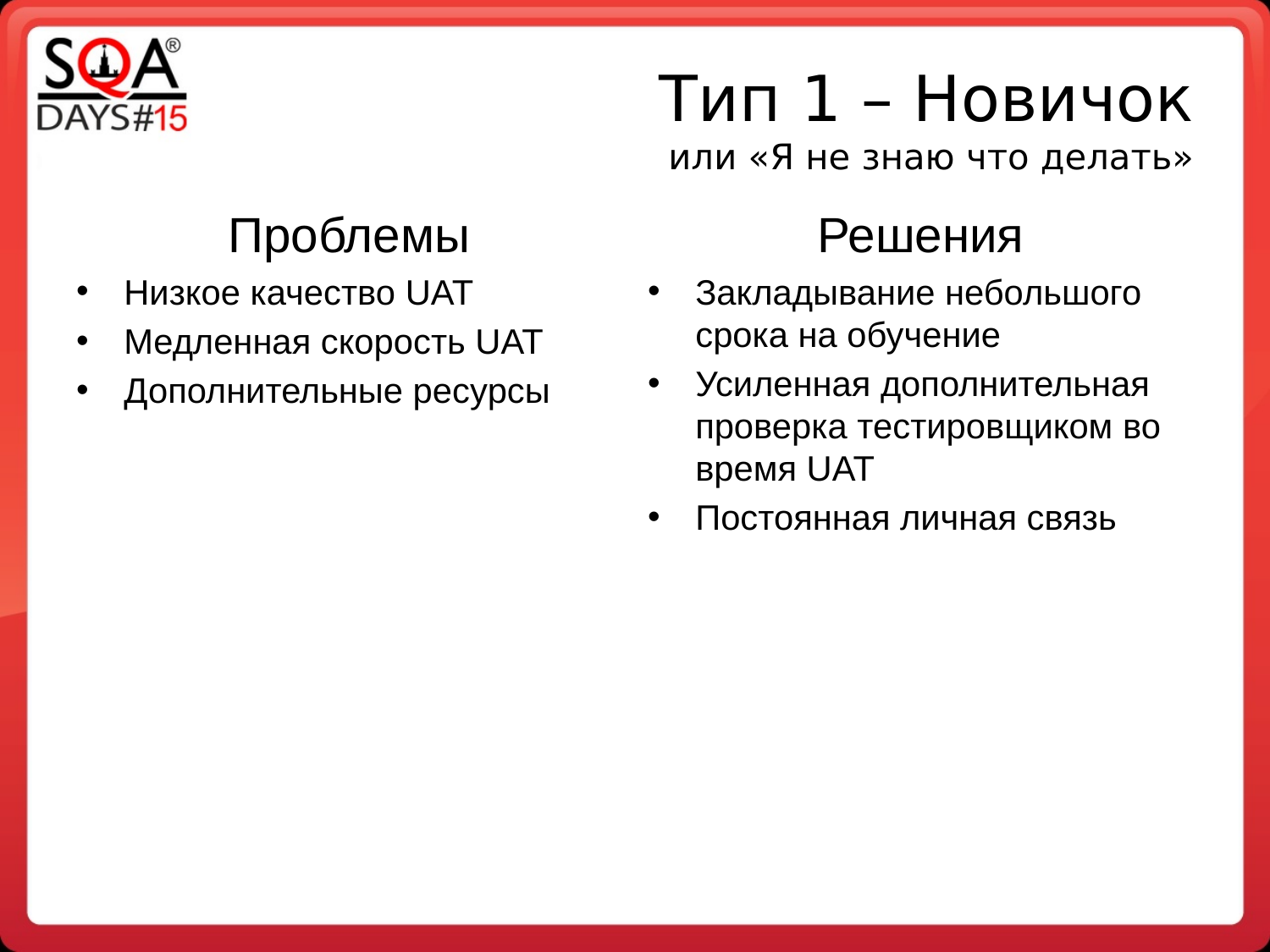

Тип 1 – Новичок
или «Я не знаю что делать»
Проблемы
Низкое качество UAT
Медленная скорость UAT
Дополнительные ресурсы
Решения
Закладывание небольшого срока на обучение
Усиленная дополнительная проверка тестировщиком во время UAT
Постоянная личная связь